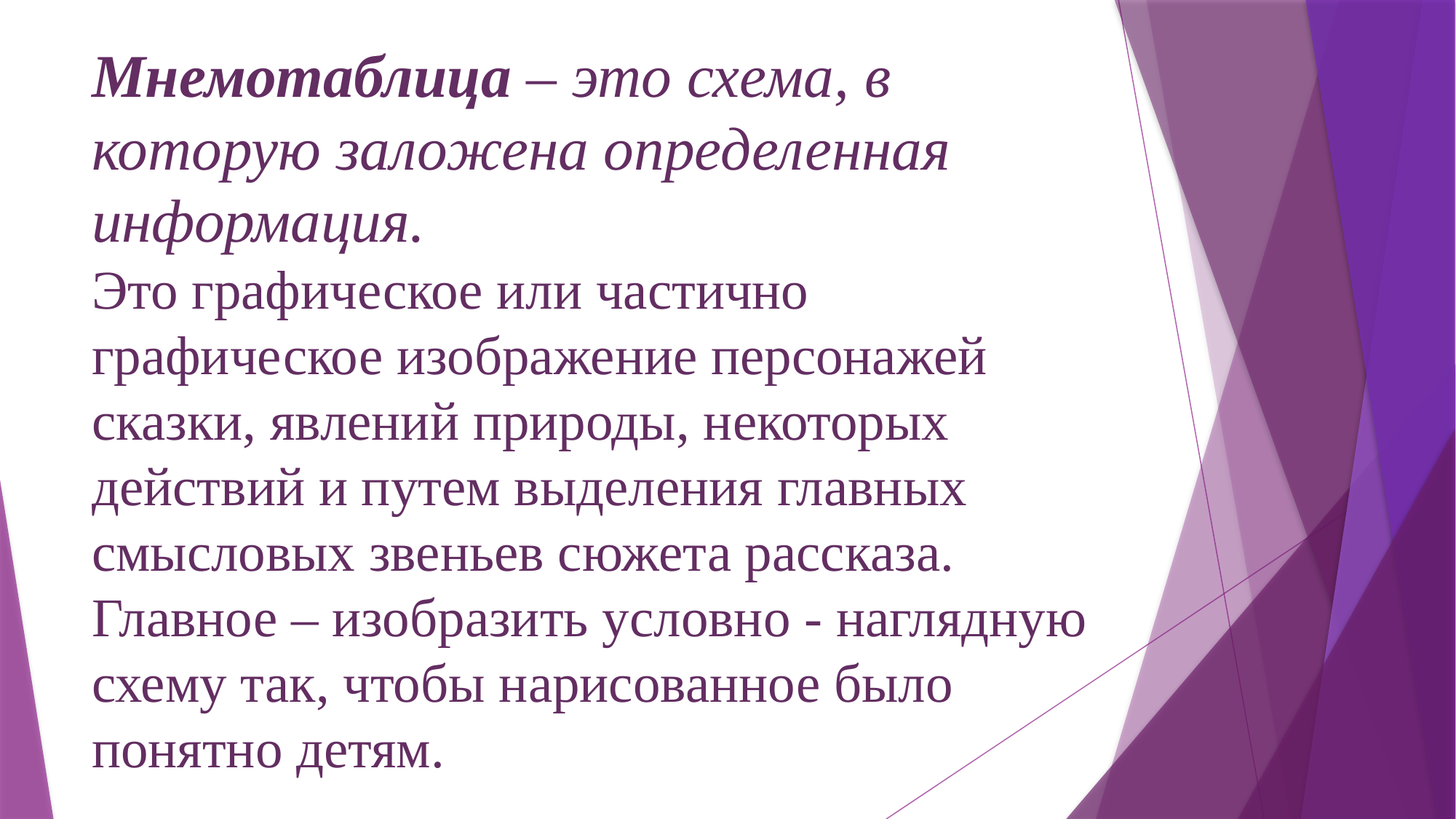

# Мнемотаблица – это схема, в которую заложена определенная информация. Это графическое или частично графическое изображение персонажей сказки, явлений природы, некоторых действий и путем выделения главных смысловых звеньев сюжета рассказа. Главное – изобразить условно - наглядную схему так, чтобы нарисованное было понятно детям.